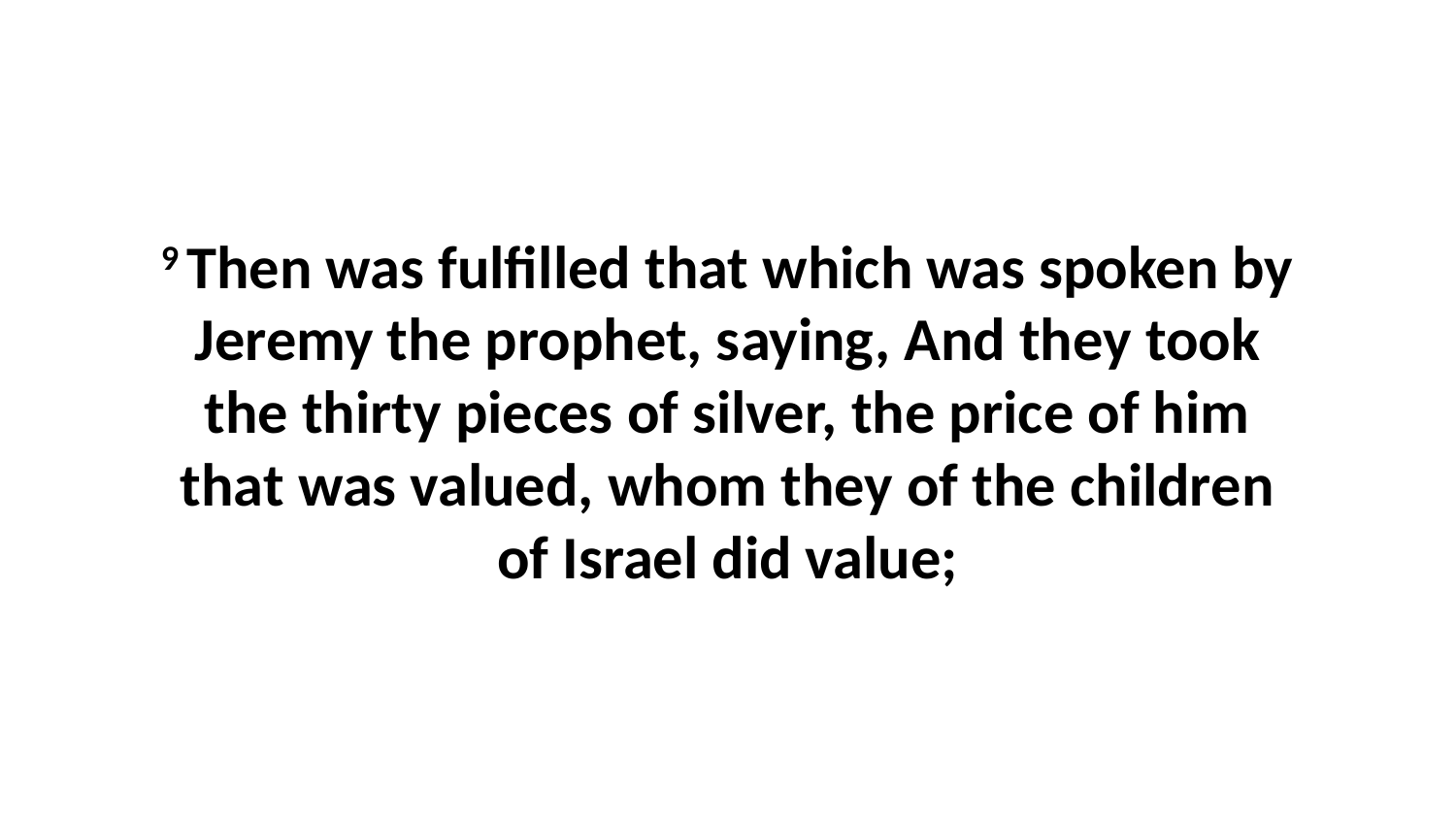

9 Then was fulfilled that which was spoken by Jeremy the prophet, saying, And they took the thirty pieces of silver, the price of him that was valued, whom they of the children of Israel did value;